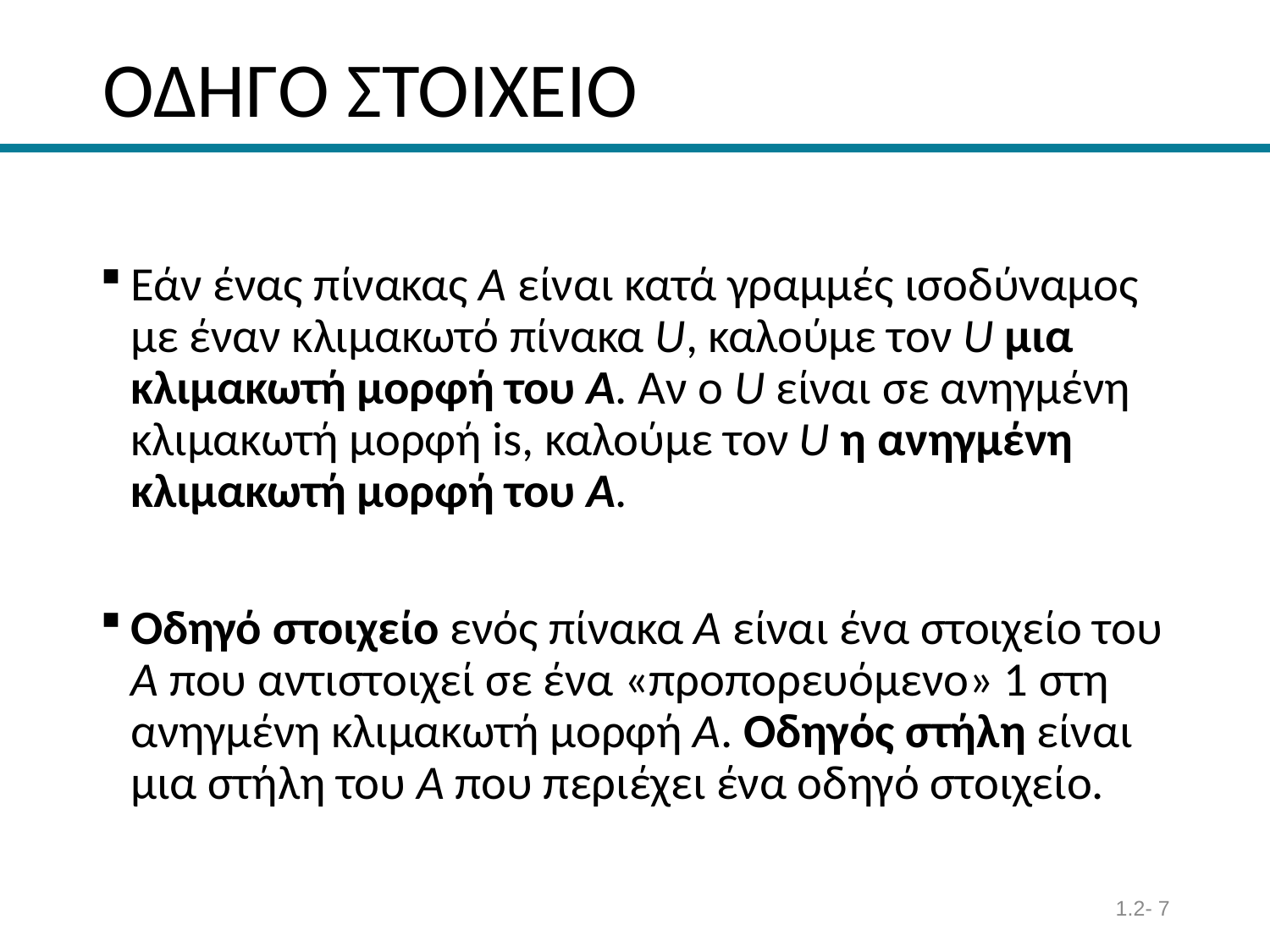

# ΟΔΗΓΟ ΣΤΟΙΧΕΙΟ
Εάν ένας πίνακας A είναι κατά γραμμές ισοδύναμος με έναν κλιμακωτό πίνακα U, καλούμε τον U μια κλιμακωτή μορφή του A. Αν ο U είναι σε ανηγμένη κλιμακωτή μορφή is, καλούμε τον U η ανηγμένη κλιμακωτή μορφή του A.

Οδηγό στοιχείο ενός πίνακα A είναι ένα στοιχείο του A που αντιστοιχεί σε ένα «προπορευόμενο» 1 στη ανηγμένη κλιμακωτή μορφή A. Οδηγός στήλη είναι μια στήλη του A που περιέχει ένα οδηγό στοιχείο.
1.2- 7